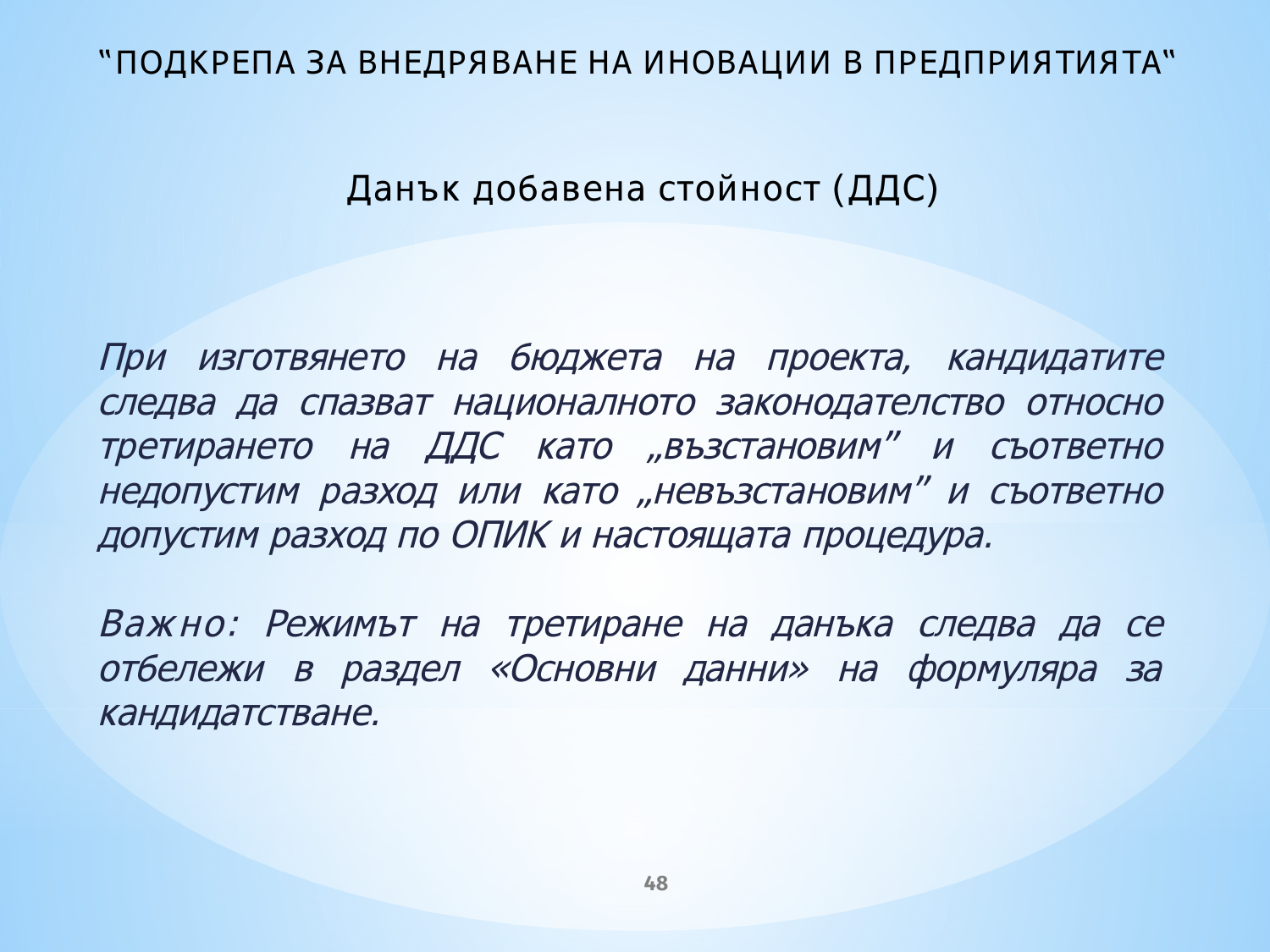

# “ПОДКРЕПА ЗА ВНЕДРЯВАНЕ НА ИНОВАЦИИ В ПРЕДПРИЯТИЯТА“ Данък добавена стойност (ДДС)

При изготвянето на бюджета на проекта, кандидатите следва да спазват националното законодателство относно третирането на ДДС като „възстановим” и съответно недопустим разход или като „невъзстановим” и съответно допустим разход по ОПИК и настоящата процедура.

Важно: Режимът на третиране на данъка следва да се отбележи в раздел «Основни данни» на формуляра за кандидатстване.

48